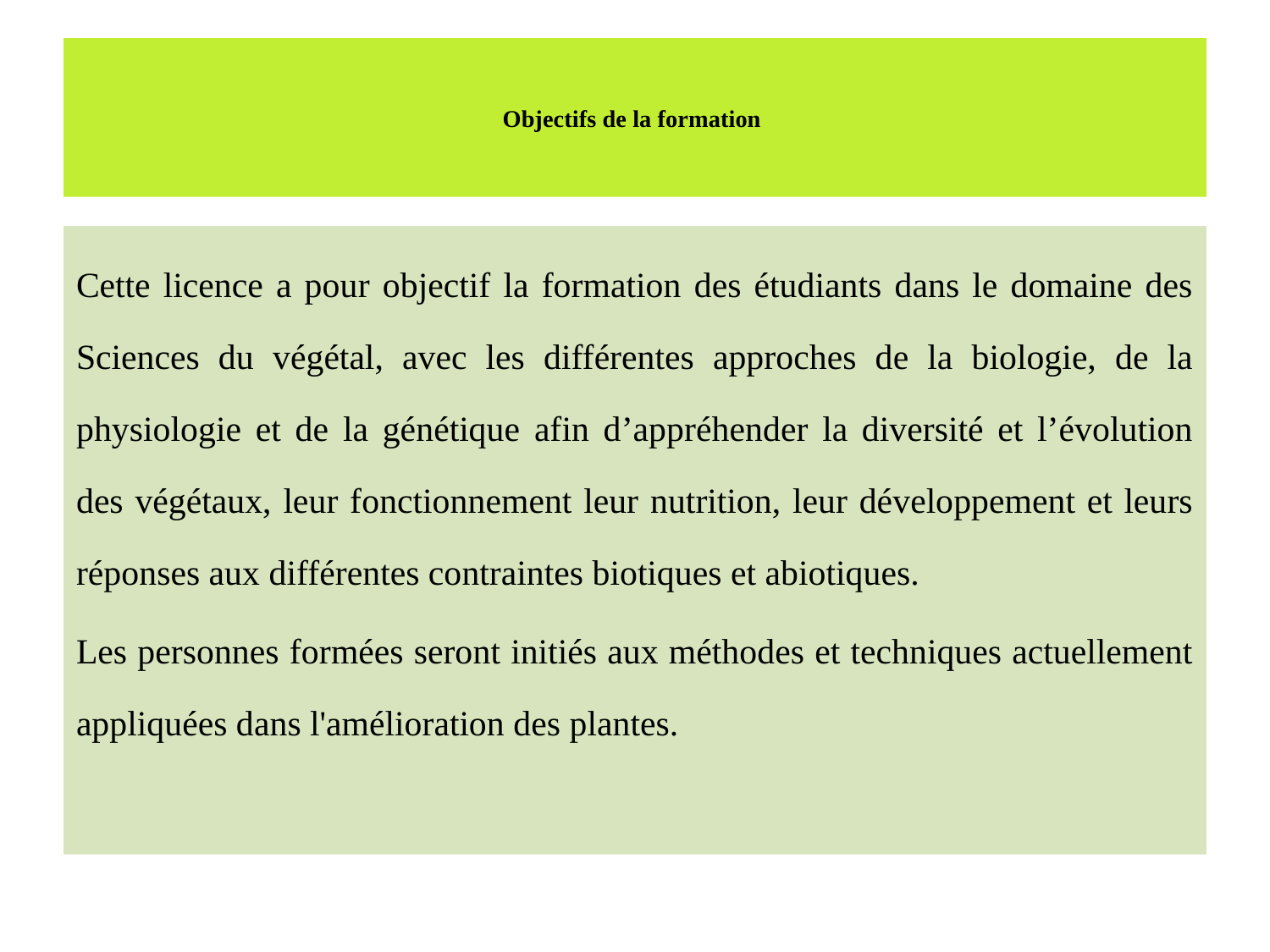

# Objectifs de la formation
Cette licence a pour objectif la formation des étudiants dans le domaine des Sciences du végétal, avec les différentes approches de la biologie, de la physiologie et de la génétique afin d’appréhender la diversité et l’évolution des végétaux, leur fonctionnement leur nutrition, leur développement et leurs réponses aux différentes contraintes biotiques et abiotiques.
Les personnes formées seront initiés aux méthodes et techniques actuellement appliquées dans l'amélioration des plantes.